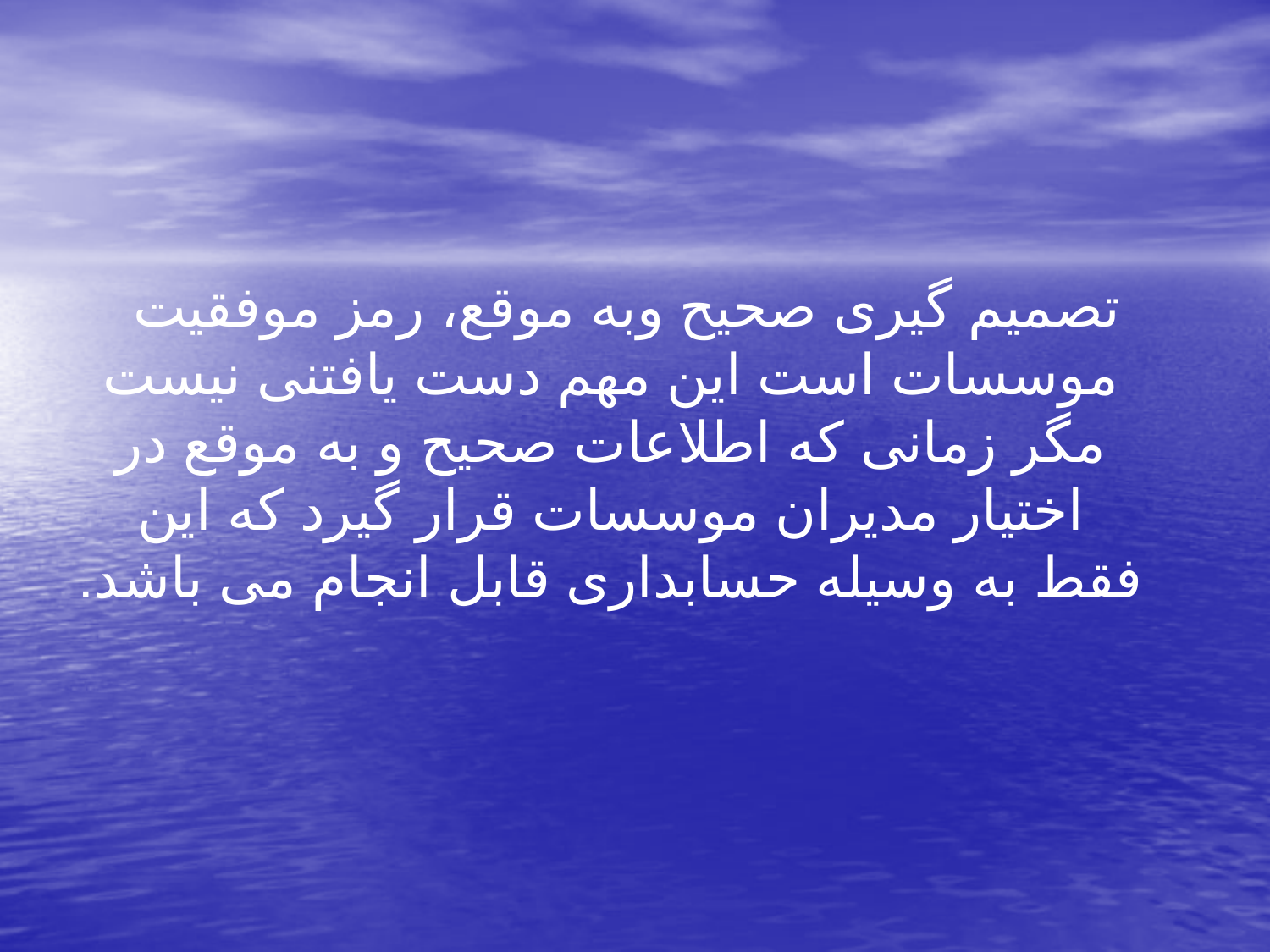

تصمیم گیری صحیح وبه موقع، رمز موفقیت موسسات است این مهم دست یافتنی نیست مگر زمانی که اطلاعات صحیح و به موقع در اختیار مدیران موسسات قرار گیرد که این فقط به وسیله حسابداری قابل انجام می باشد.